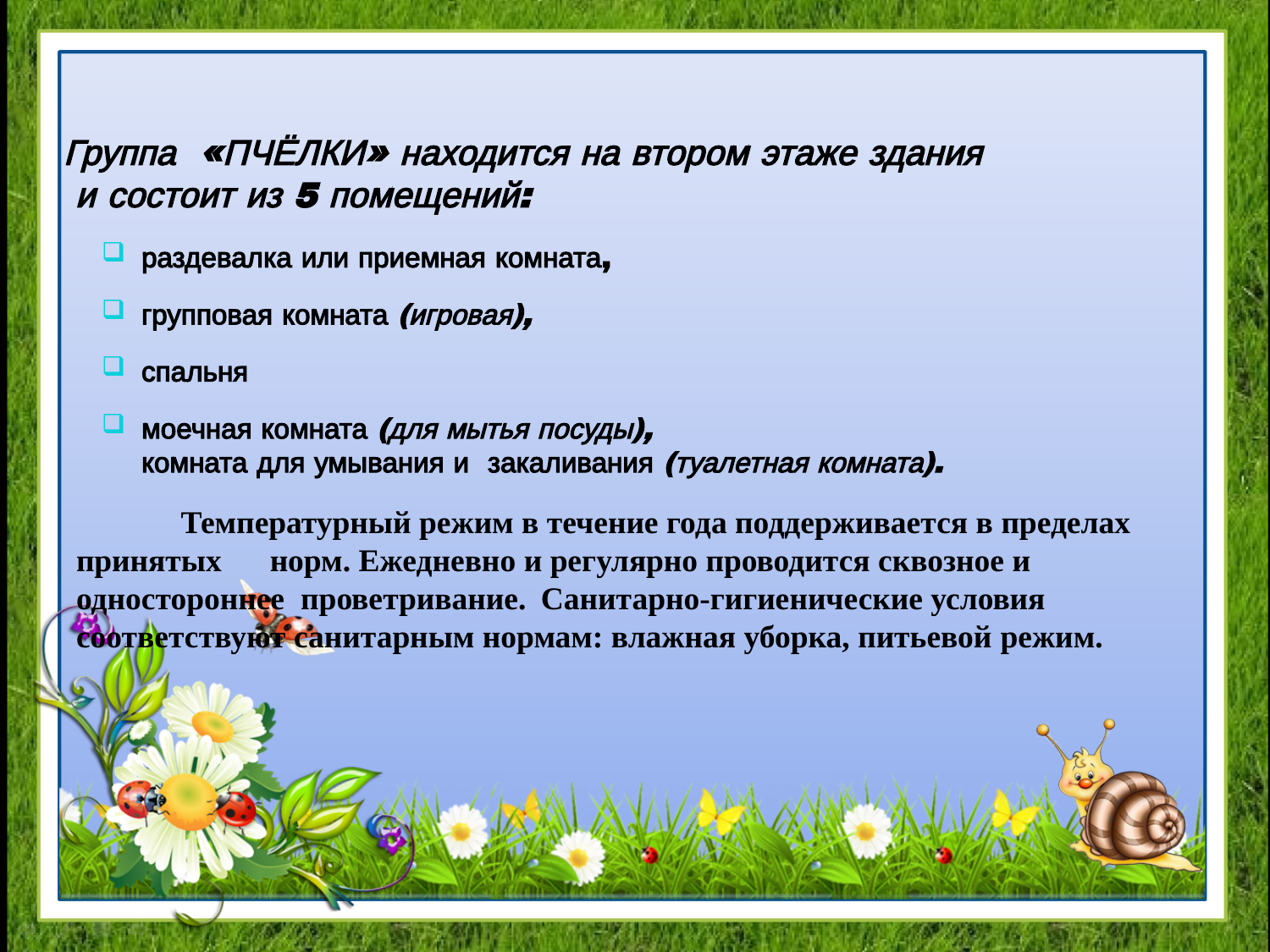

# Группа  «ПЧЁЛКИ» находится на втором этаже здания и состоит из 5 помещений:
раздевалка или приемная комната,
групповая комната (игровая),
спальня
моечная комната (для мытья посуды),
комната для умывания и  закаливания (туалетная комната).
             Температурный режим в течение года поддерживается в пределах принятых      норм. Ежедневно и регулярно проводится сквозное и одностороннее  проветривание.  Санитарно-гигиенические условия соответствуют санитарным нормам: влажная уборка, питьевой режим.